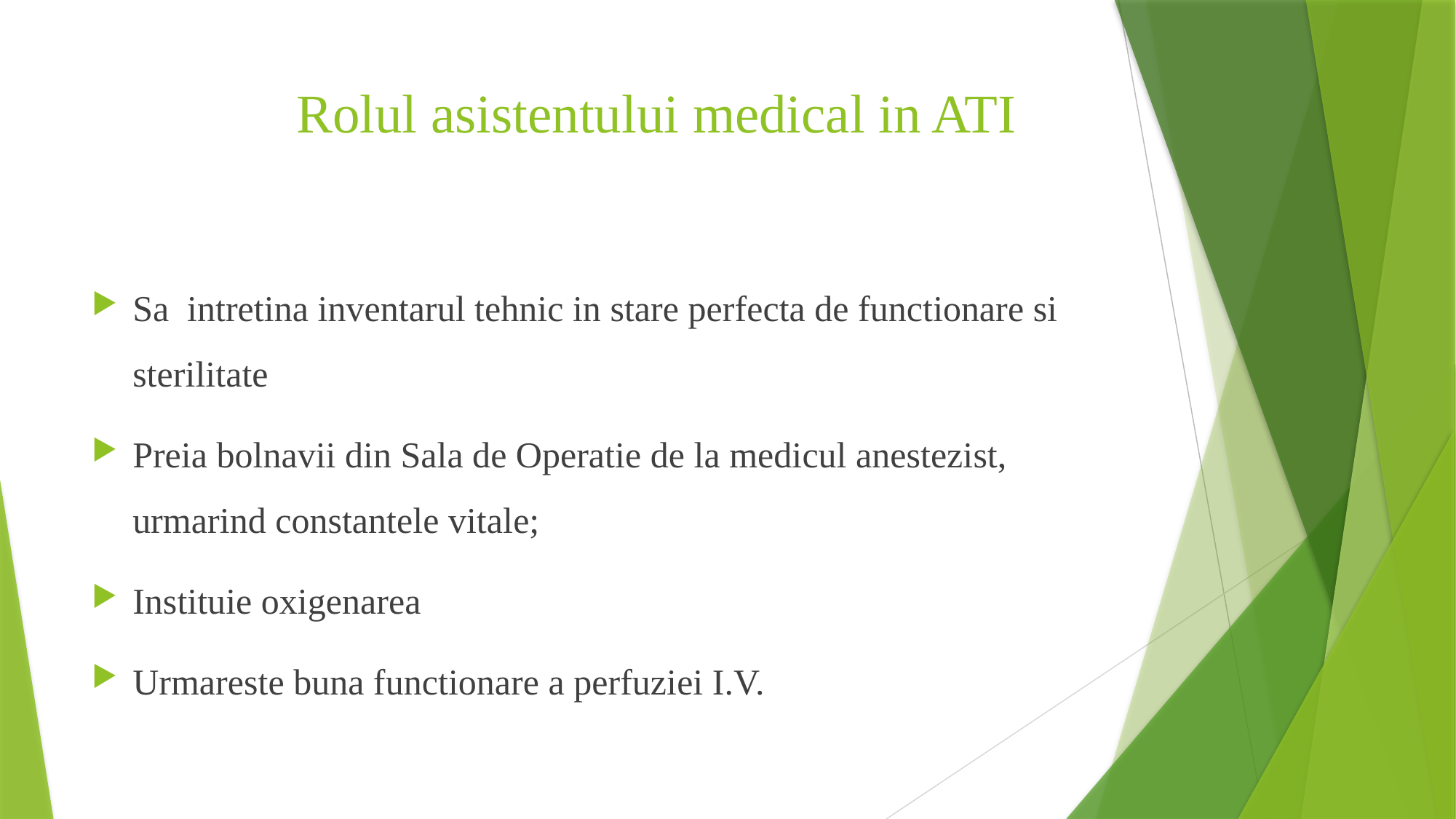

# Rolul asistentului medical in ATI
Sa  intretina inventarul tehnic in stare perfecta de functionare si sterilitate
Preia bolnavii din Sala de Operatie de la medicul anestezist, urmarind constantele vitale;
Instituie oxigenarea
Urmareste buna functionare a perfuziei I.V.